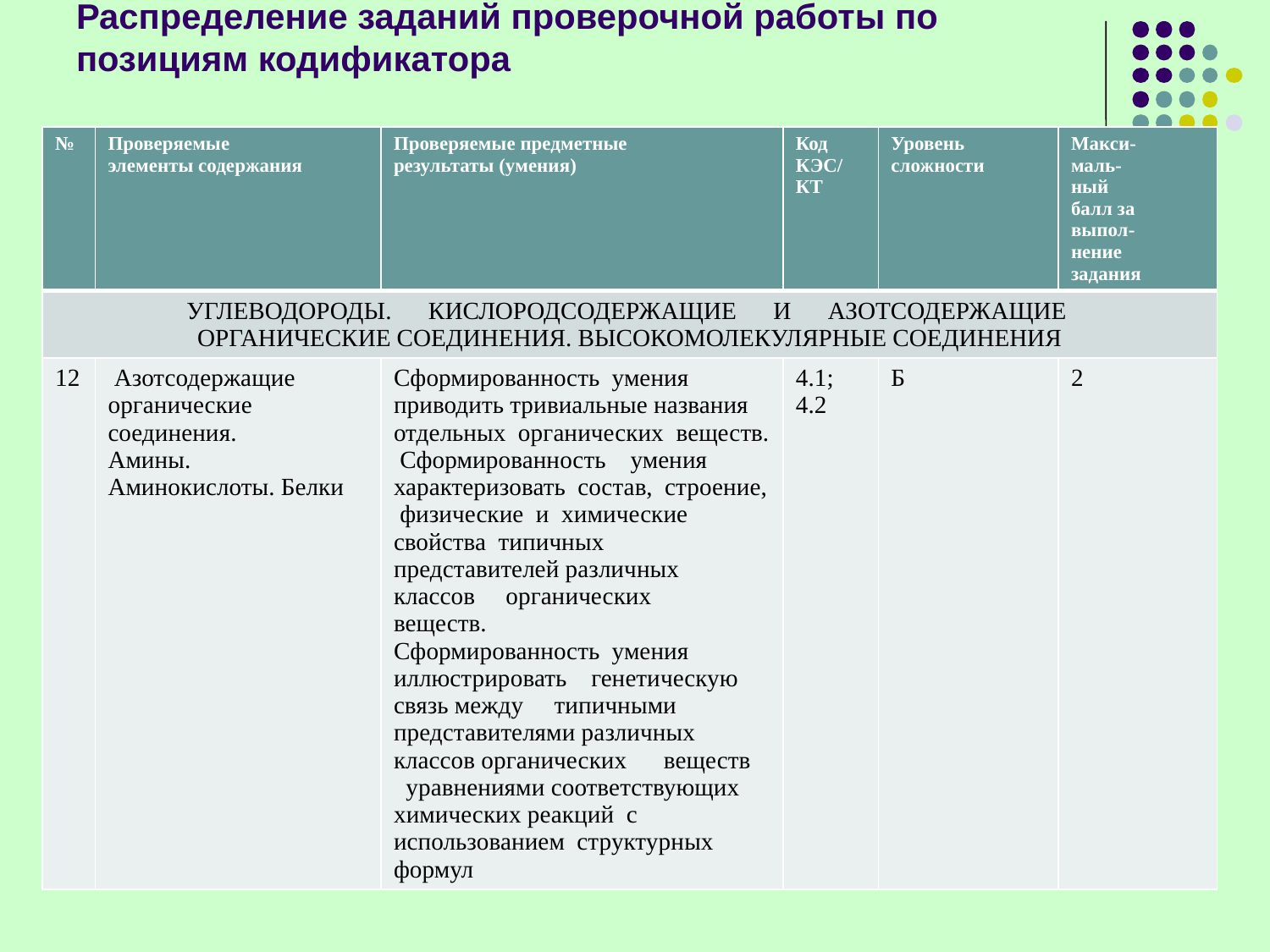

# Распределение заданий проверочной работы по позициям кодификатора
| № | Проверяемые элементы содержания | Проверяемые предметные результаты (умения) | Код КЭС/ КТ | Уровень сложности | Макси- маль- ный балл за выпол- нение задания |
| --- | --- | --- | --- | --- | --- |
| УГЛЕВОДОРОДЫ. КИСЛОРОДСОДЕРЖАЩИЕ И АЗОТСОДЕРЖАЩИЕ ОРГАНИЧЕСКИЕ СОЕДИНЕНИЯ. ВЫСОКОМОЛЕКУЛЯРНЫЕ СОЕДИНЕНИЯ |  |  |  |  |  |
| 12 | Азотсодержащие органические соединения. Амины. Аминокислоты. Белки | Сформированность умения приводить тривиальные названия отдельных органических веществ. Сформированность умения характеризовать состав, строение, физические и химические свойства типичных представителей различных классов органических веществ. Сформированность умения иллюстрировать генетическую связь между типичными представителями различных классов органических веществ уравнениями соответствующих химических реакций с использованием структурных формул | 4.1; 4.2 | Б | 2 |